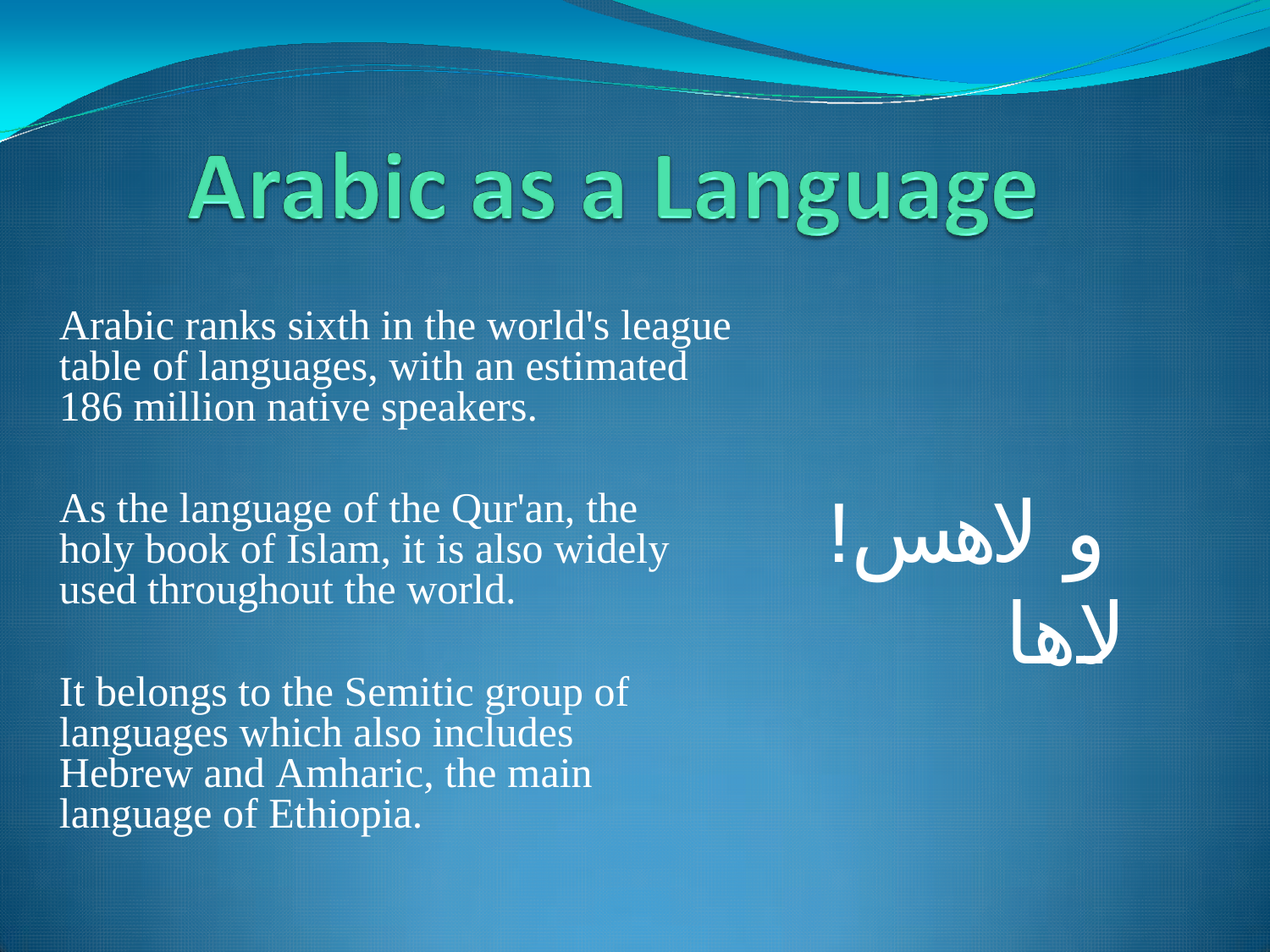

Arabic ranks sixth in the world's league table of languages, with an estimated 186 million native speakers.
!لاهس	و	لاها
As the language of the Qur'an, the holy book of Islam, it is also widely used throughout the world.
It belongs to the Semitic group of languages which also includes Hebrew and Amharic, the main language of Ethiopia.